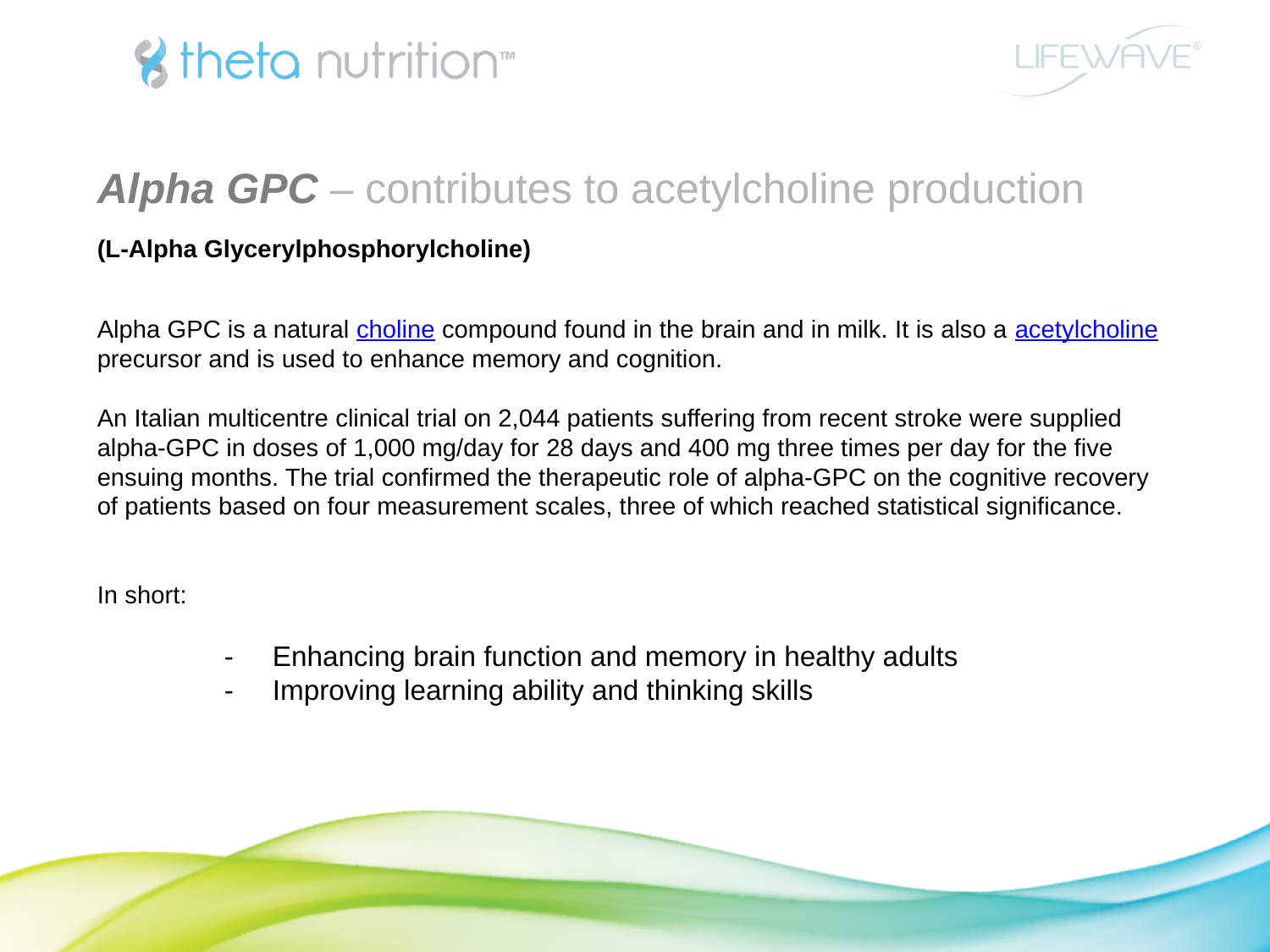

Alpha GPC – contributes to acetylcholine production
(L-Alpha Glycerylphosphorylcholine)
Alpha GPC is a natural choline compound found in the brain and in milk. It is also a acetylcholine precursor and is used to enhance memory and cognition.

An Italian multicentre clinical trial on 2,044 patients suffering from recent stroke were supplied alpha-GPC in doses of 1,000 mg/day for 28 days and 400 mg three times per day for the five ensuing months. The trial confirmed the therapeutic role of alpha-GPC on the cognitive recovery of patients based on four measurement scales, three of which reached statistical significance.

In short:

	-     Enhancing brain function and memory in healthy adults
	-     Improving learning ability and thinking skills